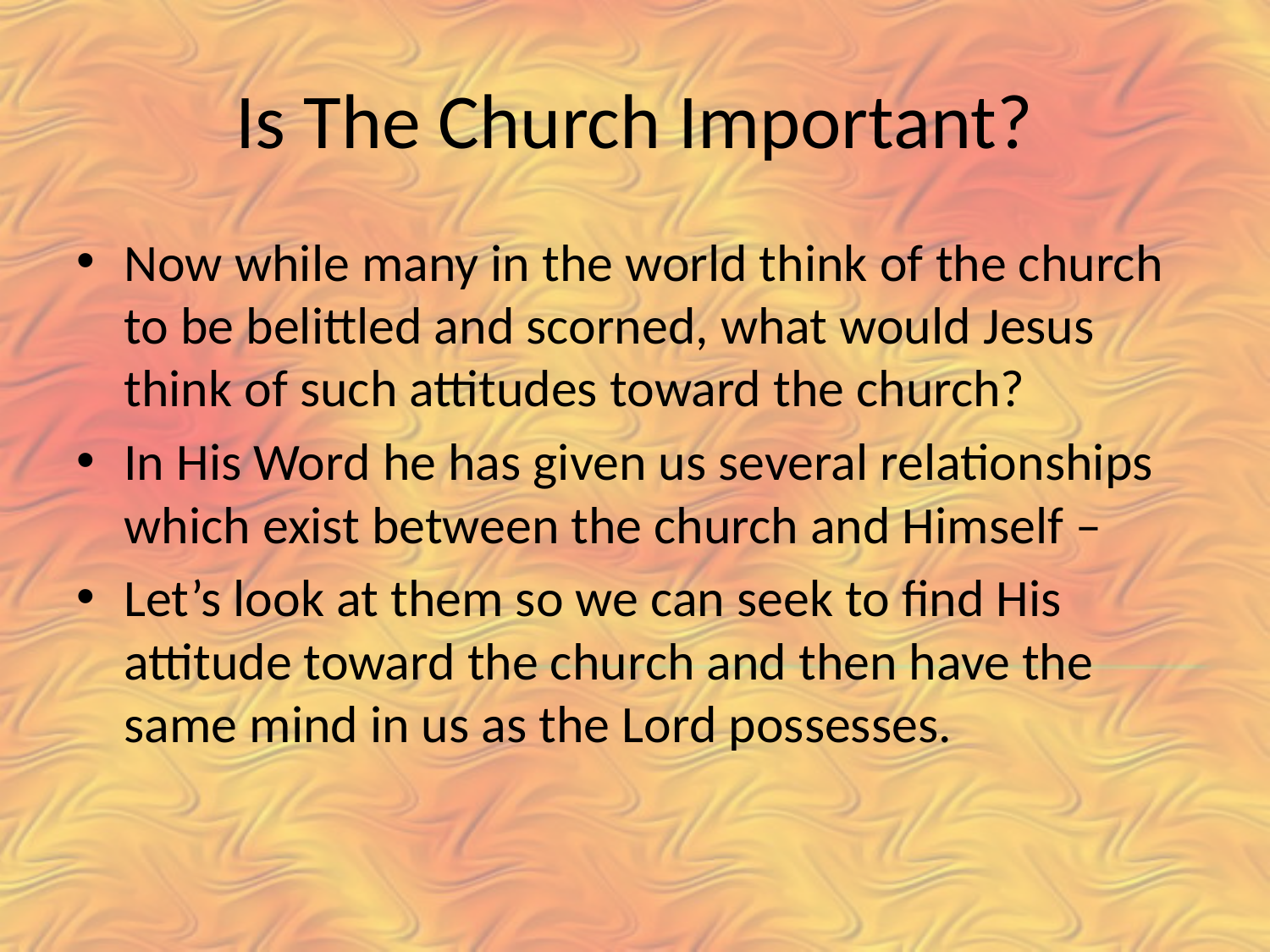

# Is The Church Important?
Now while many in the world think of the church to be belittled and scorned, what would Jesus think of such attitudes toward the church?
In His Word he has given us several relationships which exist between the church and Himself –
Let’s look at them so we can seek to find His attitude toward the church and then have the same mind in us as the Lord possesses.